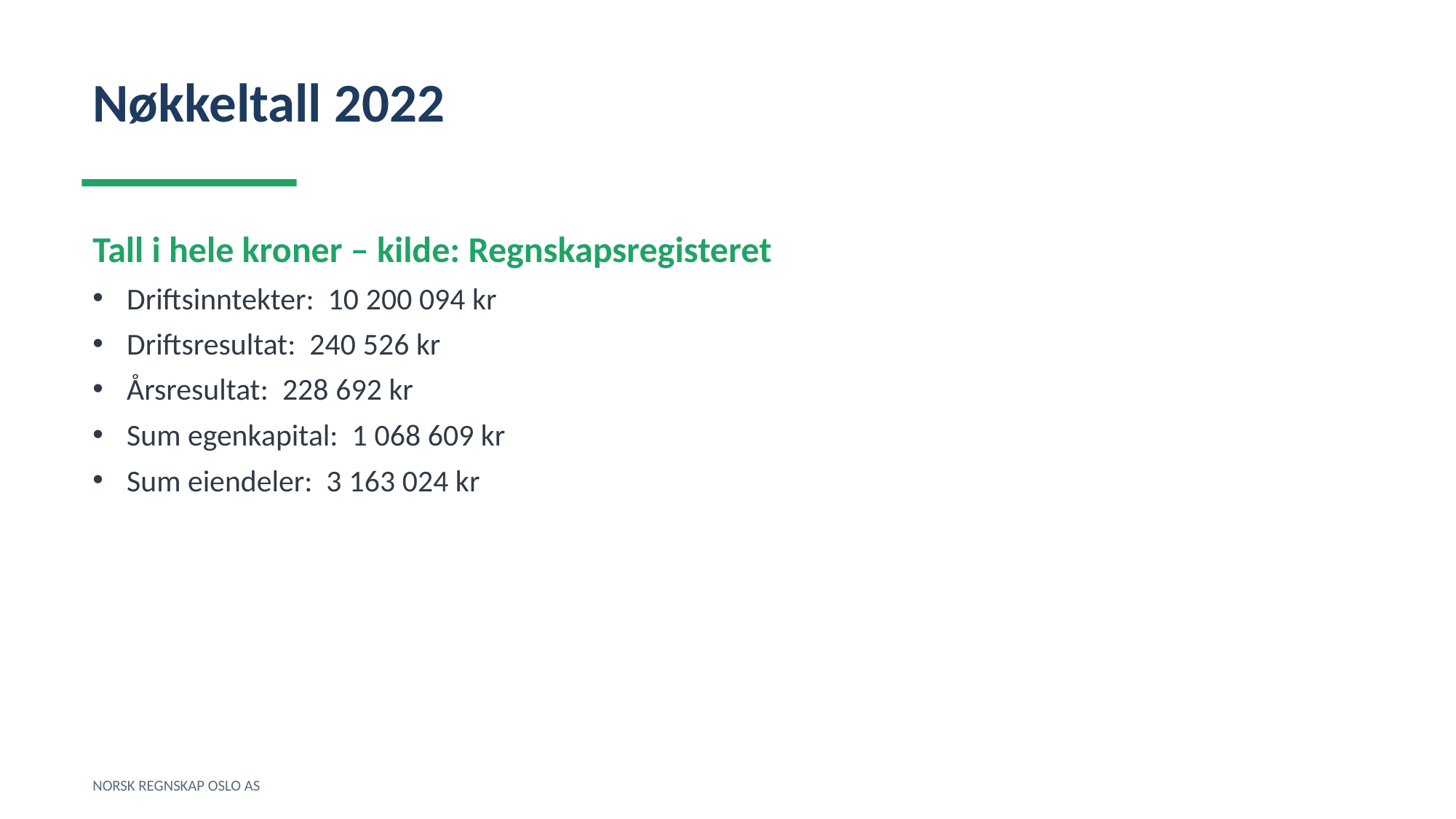

Nøkkeltall 2022

Tall i hele kroner – kilde: Regnskapsregisteret
Driftsinntekter:  10 200 094 kr
Driftsresultat:  240 526 kr
Årsresultat:  228 692 kr
Sum egenkapital:  1 068 609 kr
Sum eiendeler:  3 163 024 kr
NORSK REGNSKAP OSLO AS